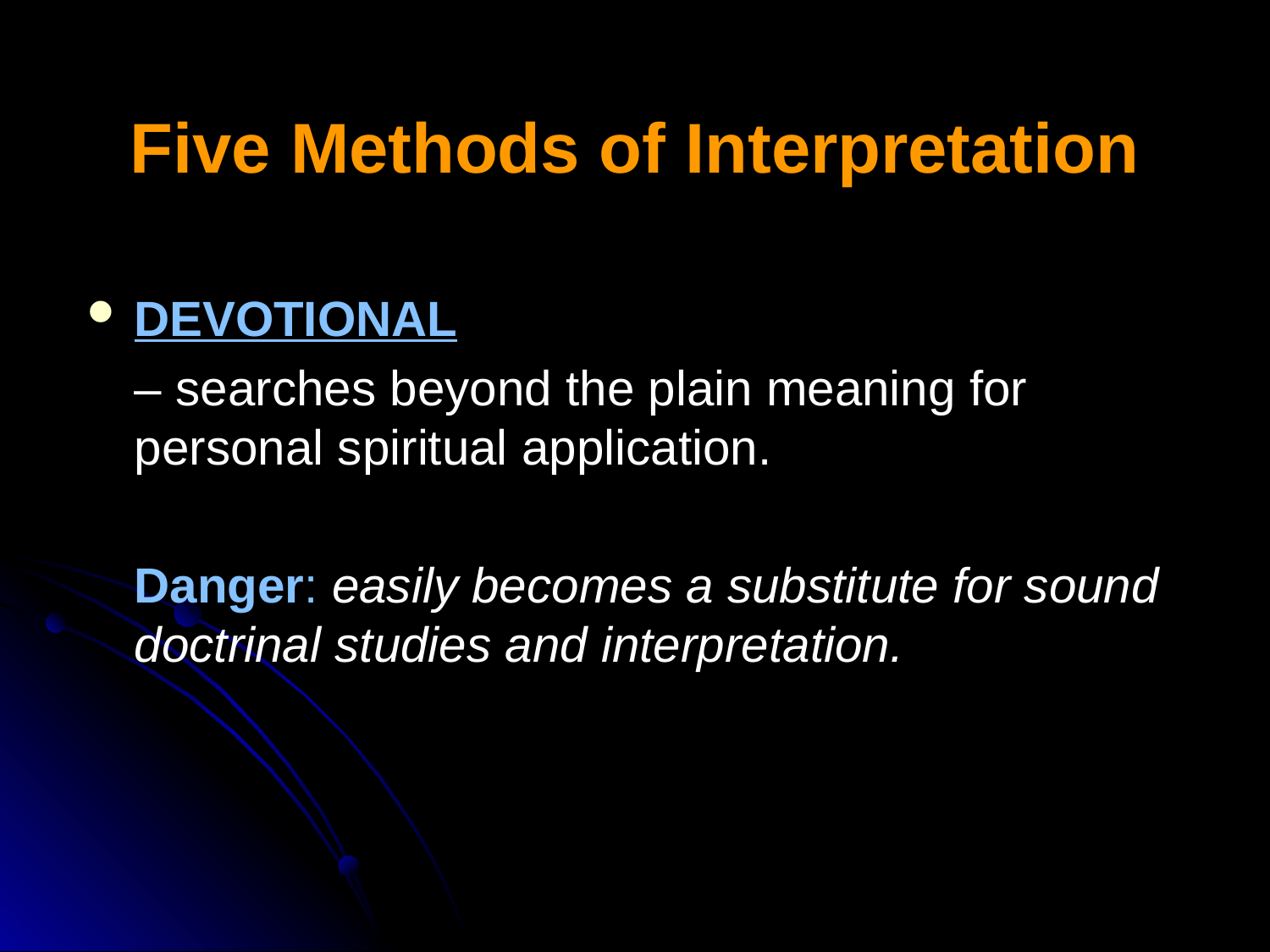

# Five Methods of Interpretation
DEVOTIONAL
	– searches beyond the plain meaning for personal spiritual application.

	Danger: easily becomes a substitute for sound doctrinal studies and interpretation.